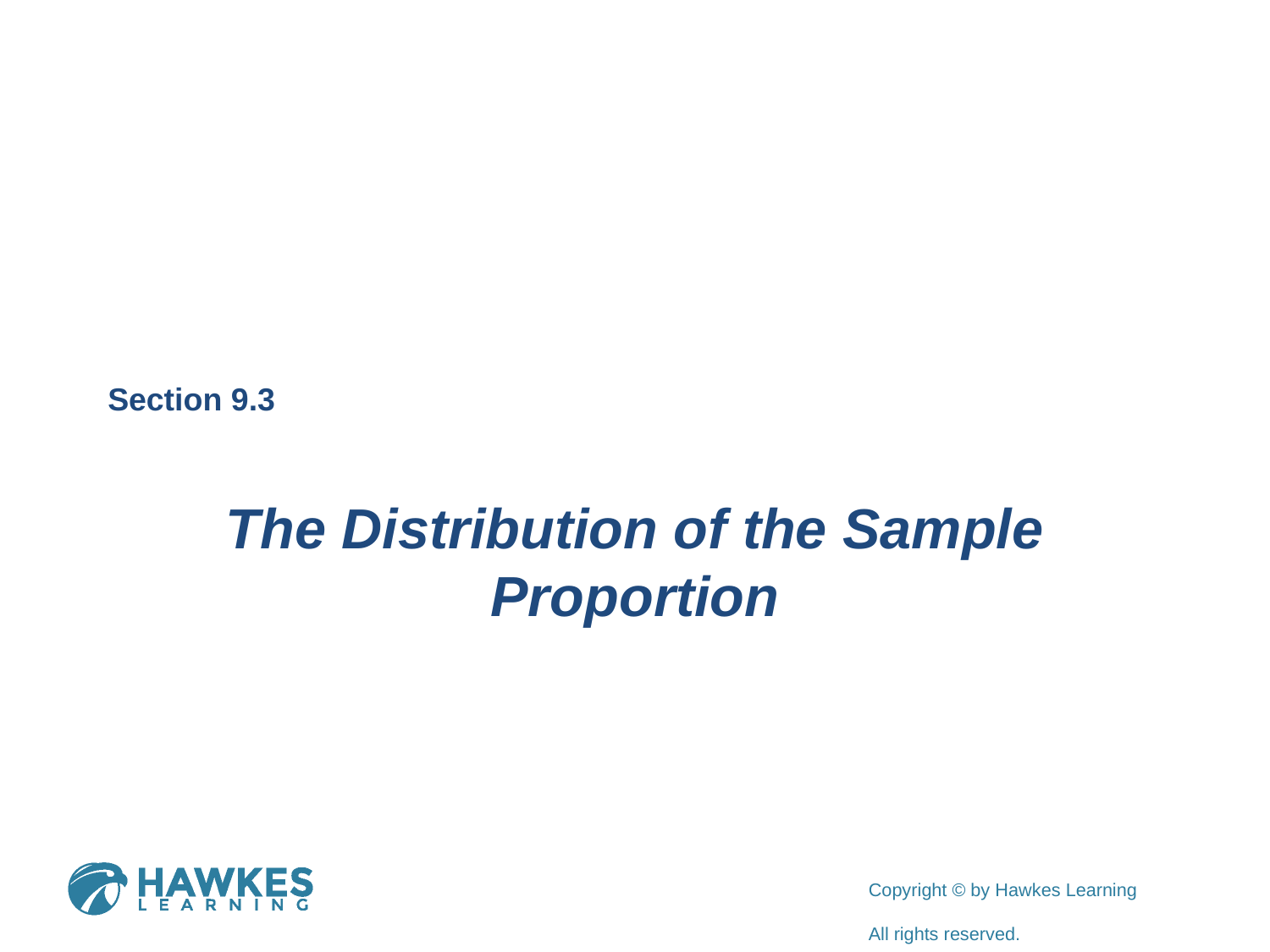

Section 9.3
The Distribution of the Sample Proportion